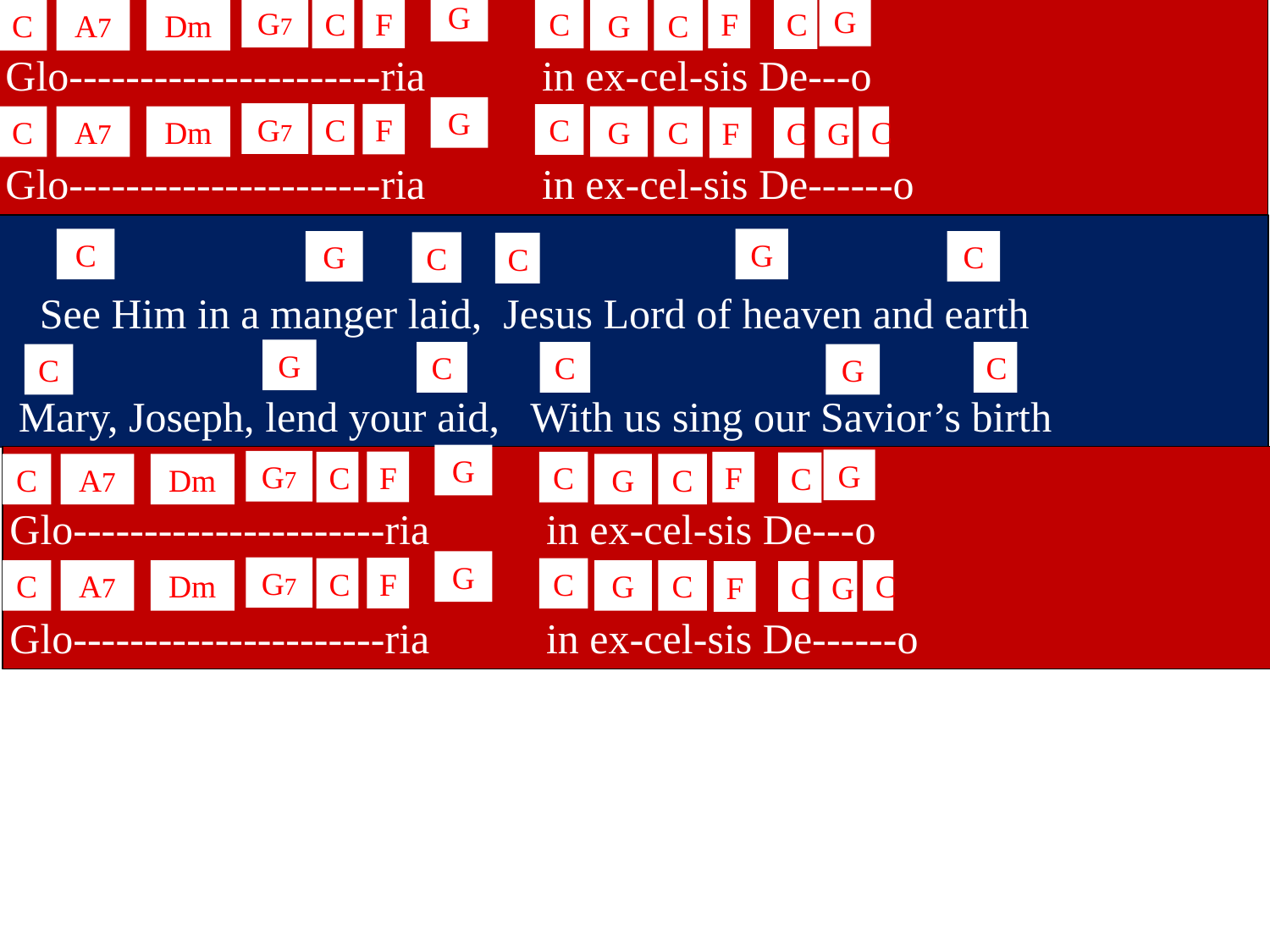

C
A7
Dm
G
C
G

G
G7
F
C
C
F
C
Glo----------------------ria           in ex-cel-sis De---o
G
G7
F
C
C
C
A7
Dm
G
C
C
F
C
G
Glo----------------------ria           in ex-cel-sis De------o

C
G
G
C
C
C
   See Him in a manger laid,  Jesus Lord of heaven and earth
G
C
C
C
C
G
 Mary, Joseph, lend your aid,   With us sing our Savior’s birth
G

G
G7
F
C
C
F
C
C
A7
Dm
G
C
Glo----------------------ria           in ex-cel-sis De---o
G
G7
F
C
C
C
A7
Dm
G
C
C
F
C
G
Glo----------------------ria           in ex-cel-sis De------o